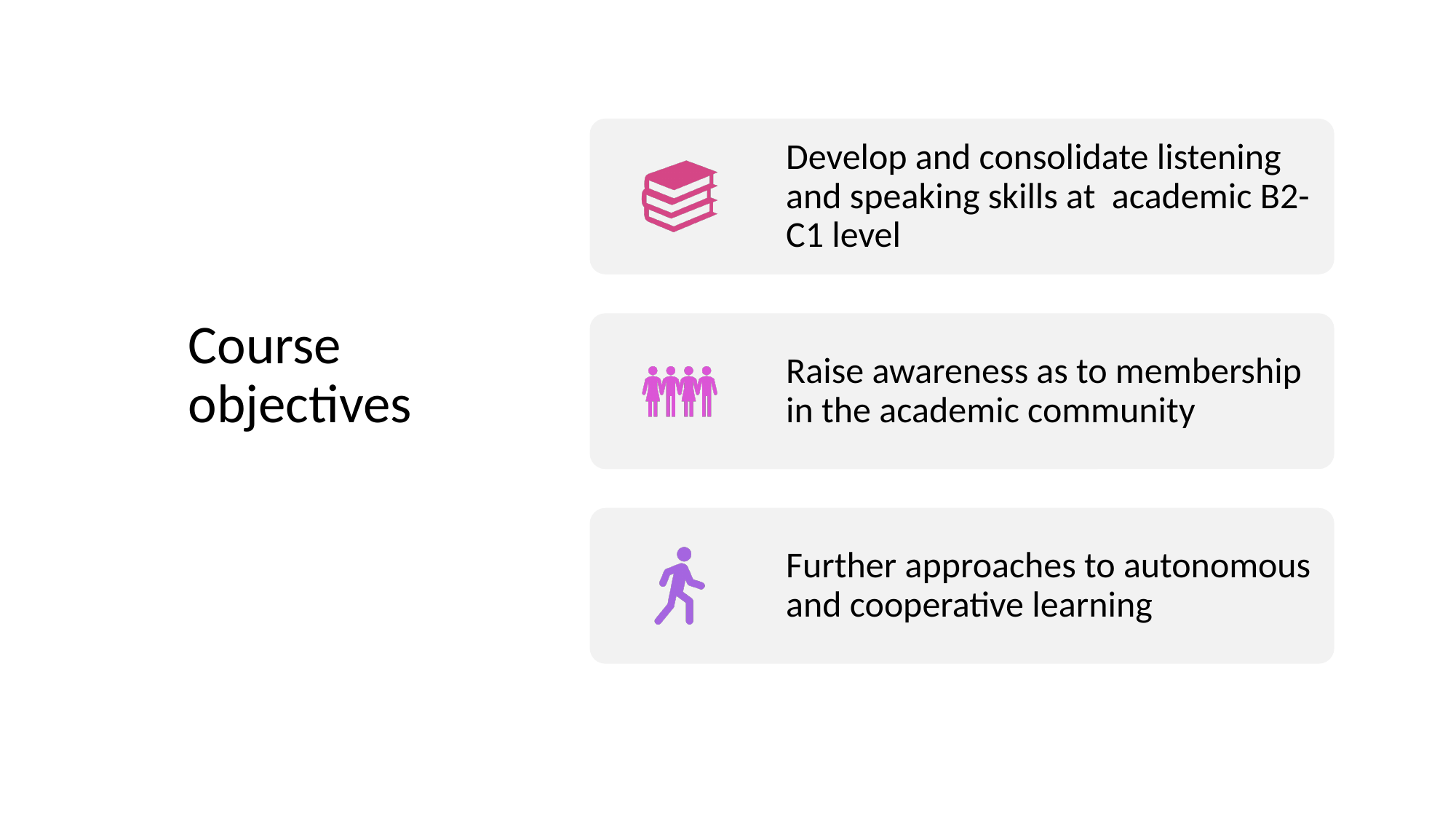

Develop and consolidate listening and speaking skills at  academic B2- C1 level
Raise awareness as to membership in the academic community
Further approaches to autonomous and cooperative learning
# Course objectives